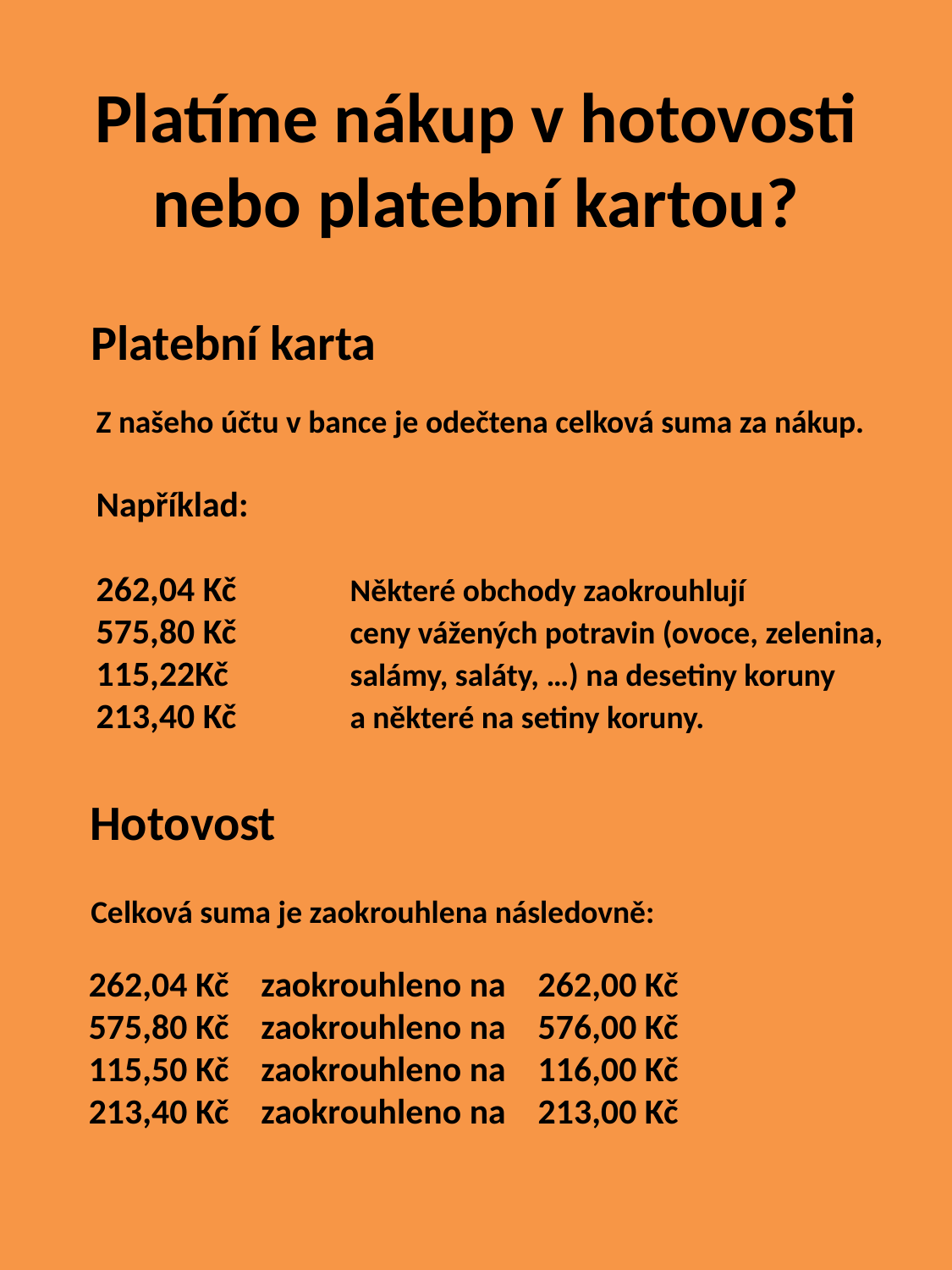

# Platíme nákup v hotovosti nebo platební kartou?
Platební karta
Z našeho účtu v bance je odečtena celková suma za nákup.

Například:

262,04 Kč	Některé obchody zaokrouhlují
575,80 Kč	ceny vážených potravin (ovoce, zelenina,
115,22Kč	salámy, saláty, …) na desetiny koruny
213,40 Kč	a některé na setiny koruny.

Hotovost
Celková suma je zaokrouhlena následovně:
262,04 Kč    zaokrouhleno na    262,00 Kč
575,80 Kč    zaokrouhleno na    576,00 Kč
115,50 Kč    zaokrouhleno na    116,00 Kč
213,40 Kč    zaokrouhleno na    213,00 Kč